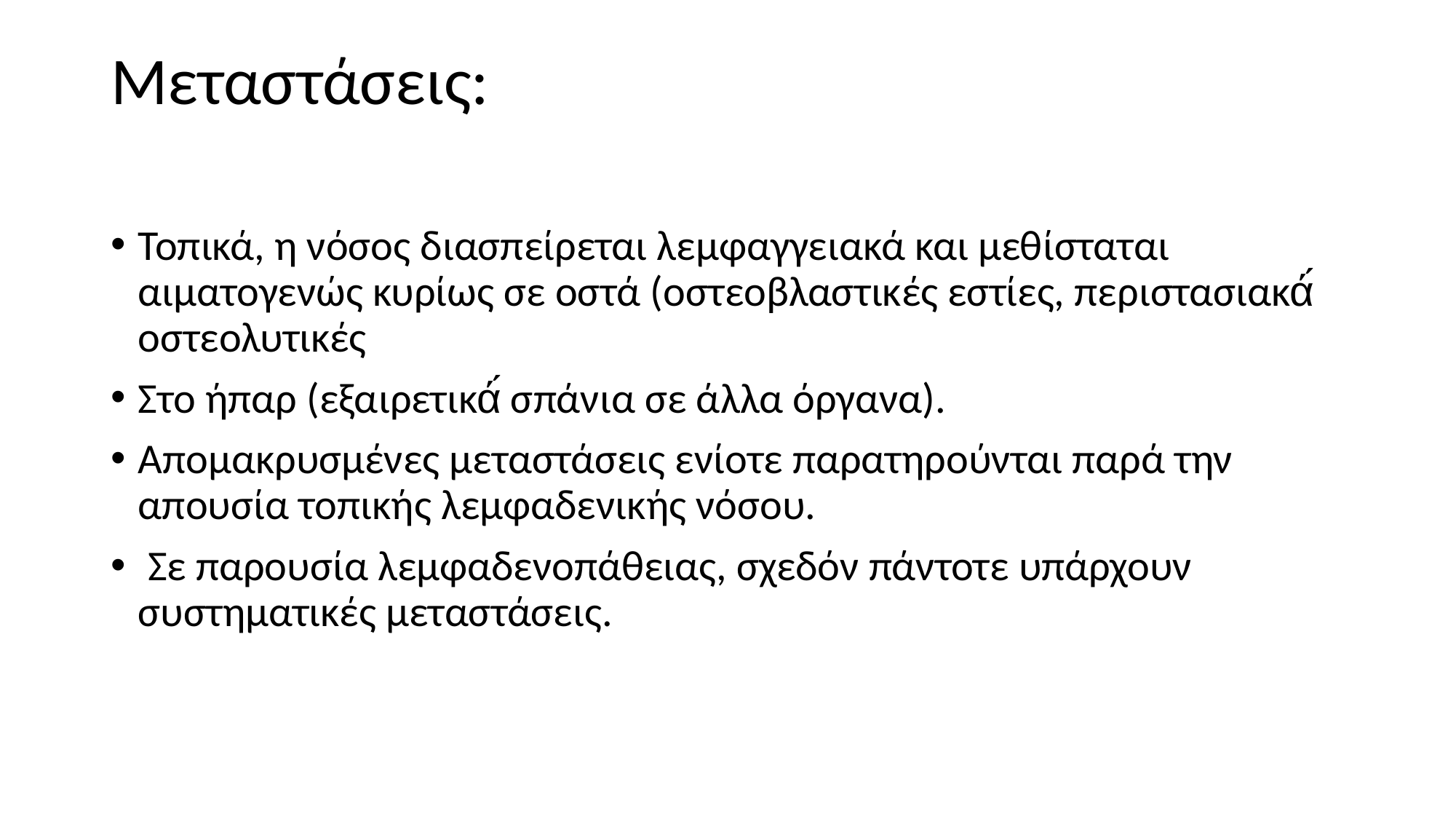

# Μεταστάσεις:
Τοπικά, η νόσος διασπείρεται λεμφαγγειακά και μεθίσταται αιματογενώς κυρίως σε οστά (οστεοβλαστικές εστίες, περιστασιακά́ οστεολυτικές
Στο ήπαρ (εξαιρετικά́ σπάνια σε άλλα όργανα).
Απομακρυσμένες μεταστάσεις ενίοτε παρατηρούνται παρά την απουσία τοπικής λεμφαδενικής νόσου.
 Σε παρουσία λεμφαδενοπάθειας, σχεδόν πάντοτε υπάρχουν συστηματικές μεταστάσεις.